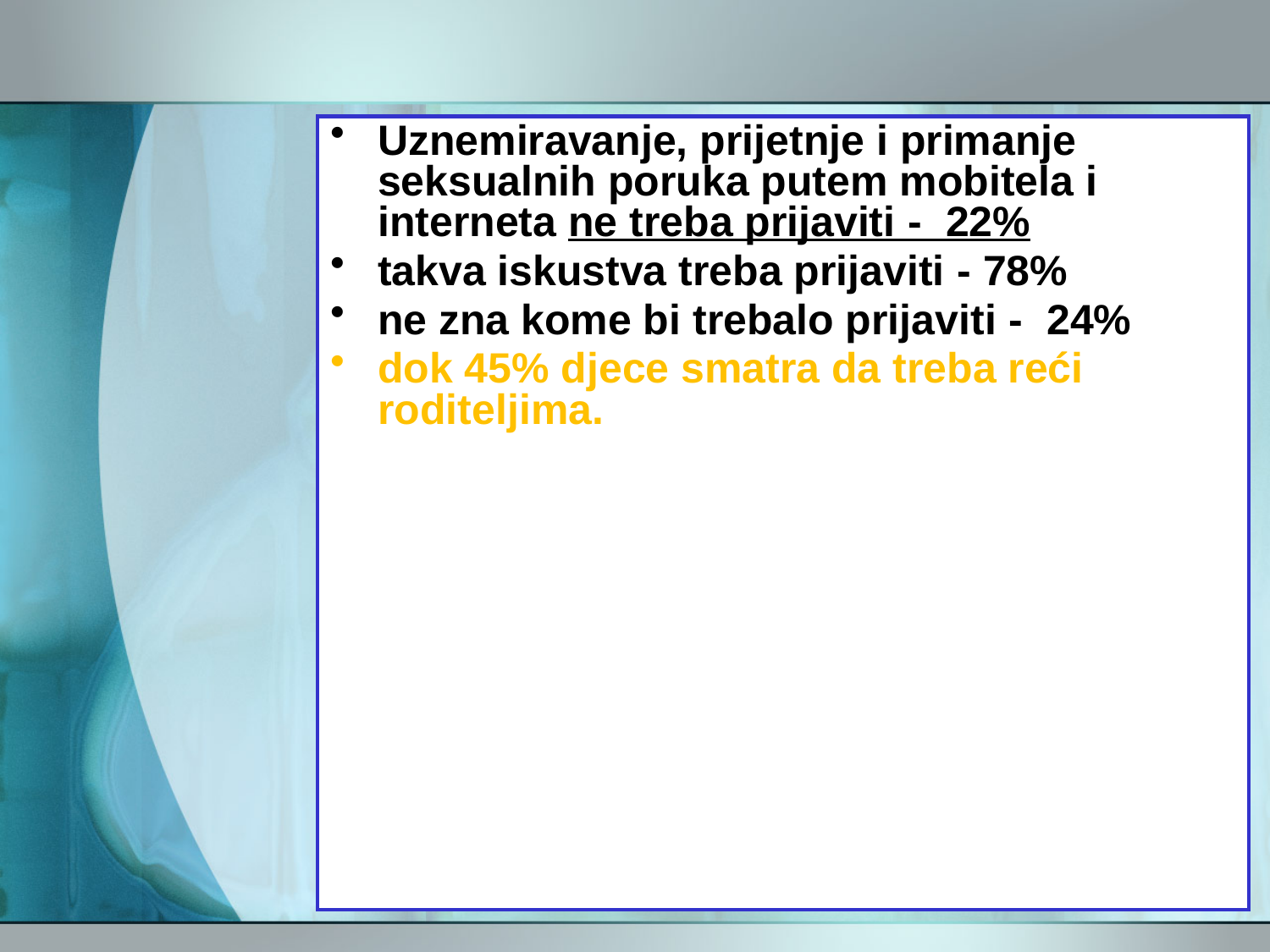

Uznemiravanje, prijetnje i primanje seksualnih poruka putem mobitela i interneta ne treba prijaviti -  22%
takva iskustva treba prijaviti - 78%
ne zna kome bi trebalo prijaviti -  24%
dok 45% djece smatra da treba reći roditeljima.